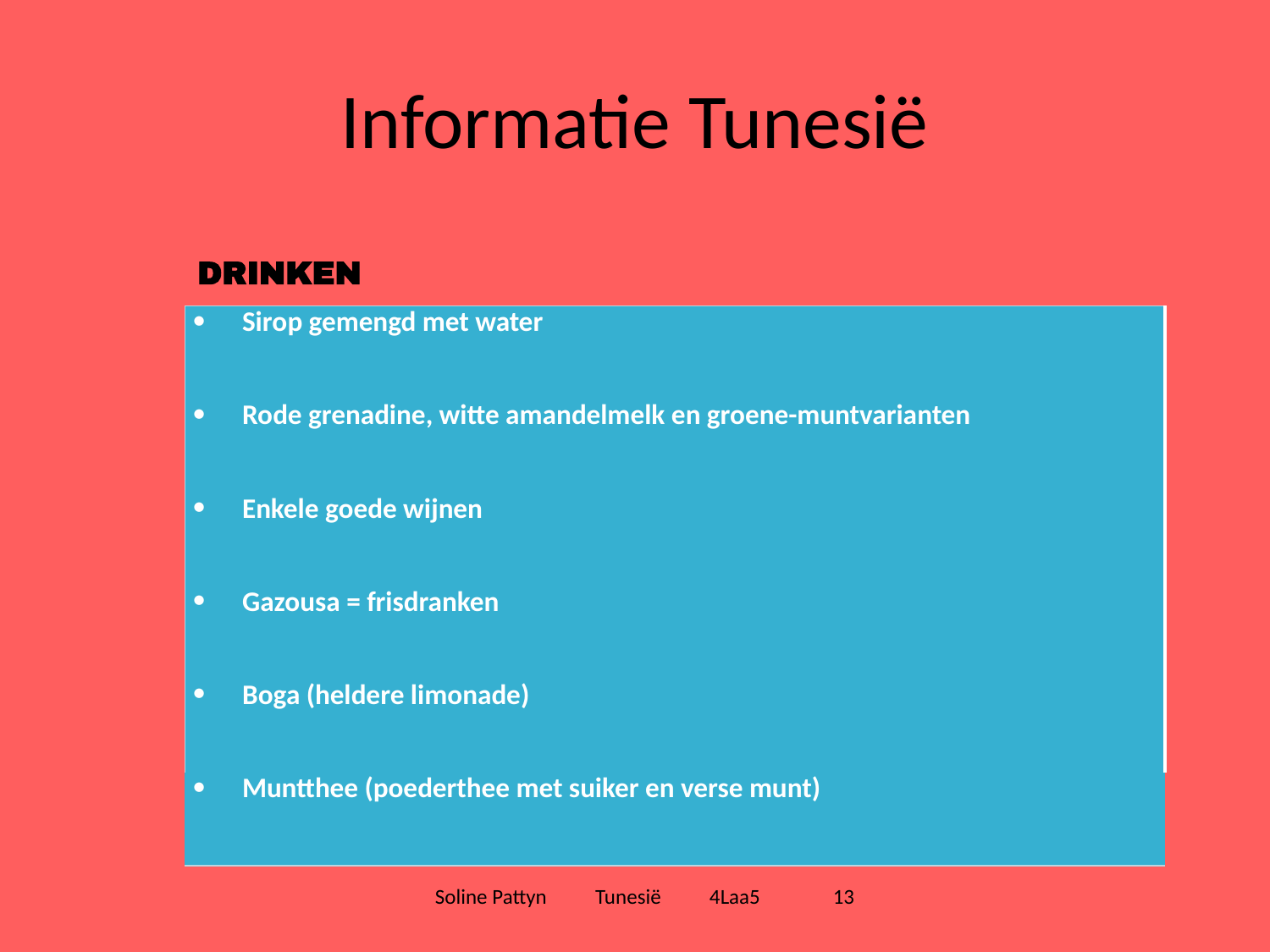

# Informatie Tunesië
DRINKEN
| Sirop gemengd met water |
| --- |
| Rode grenadine, witte amandelmelk en groene-muntvarianten |
| Enkele goede wijnen |
| Gazousa = frisdranken |
| Boga (heldere limonade) |
| Muntthee (poederthee met suiker en verse munt) |

Soline Pattyn          Tunesië          4Laa5               13